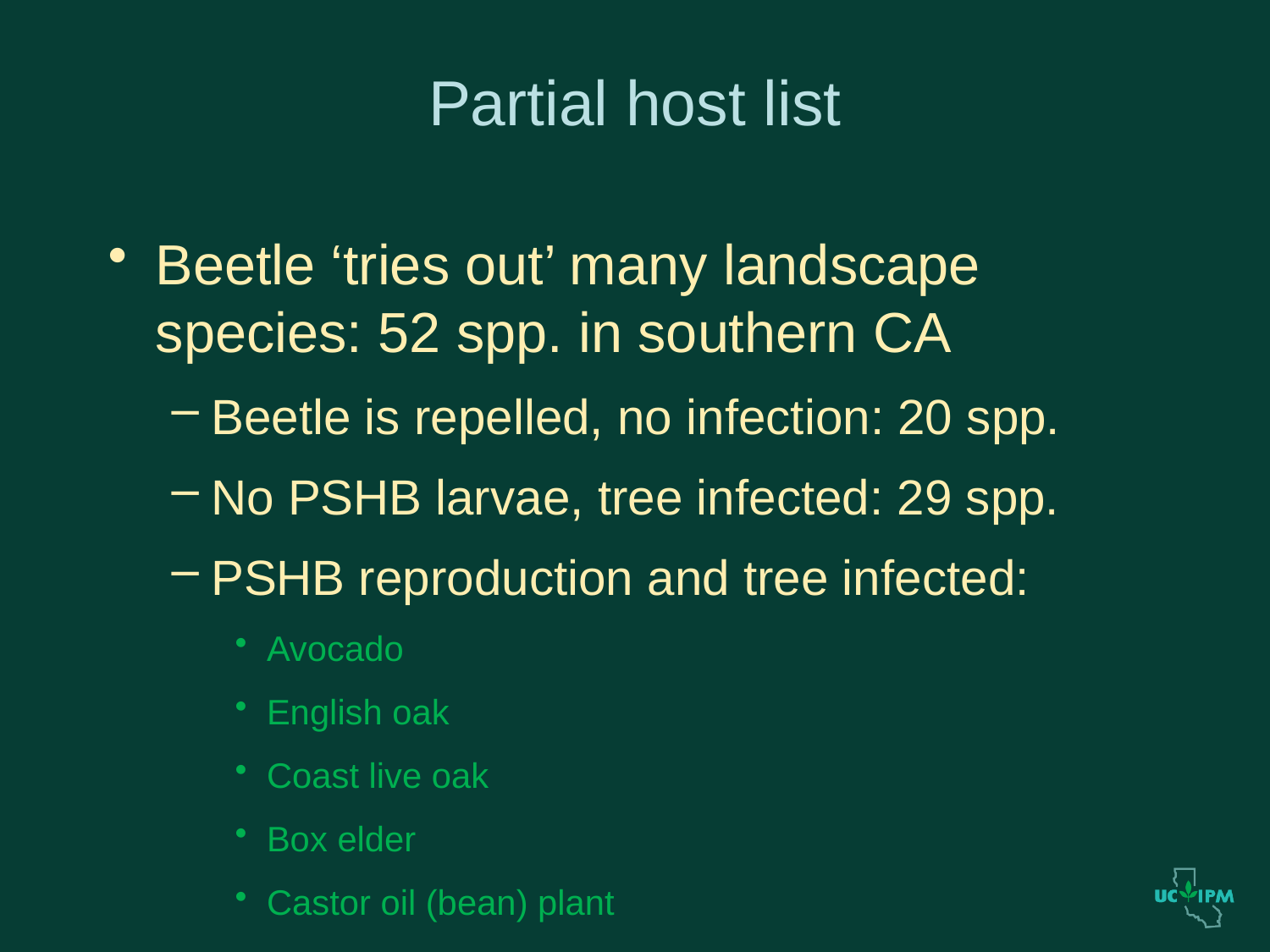

# Partial host list
Beetle ‘tries out’ many landscape species: 52 spp. in southern CA
Beetle is repelled, no infection: 20 spp.
No PSHB larvae, tree infected: 29 spp.
PSHB reproduction and tree infected:
Avocado
English oak
Coast live oak
Box elder
Castor oil (bean) plant